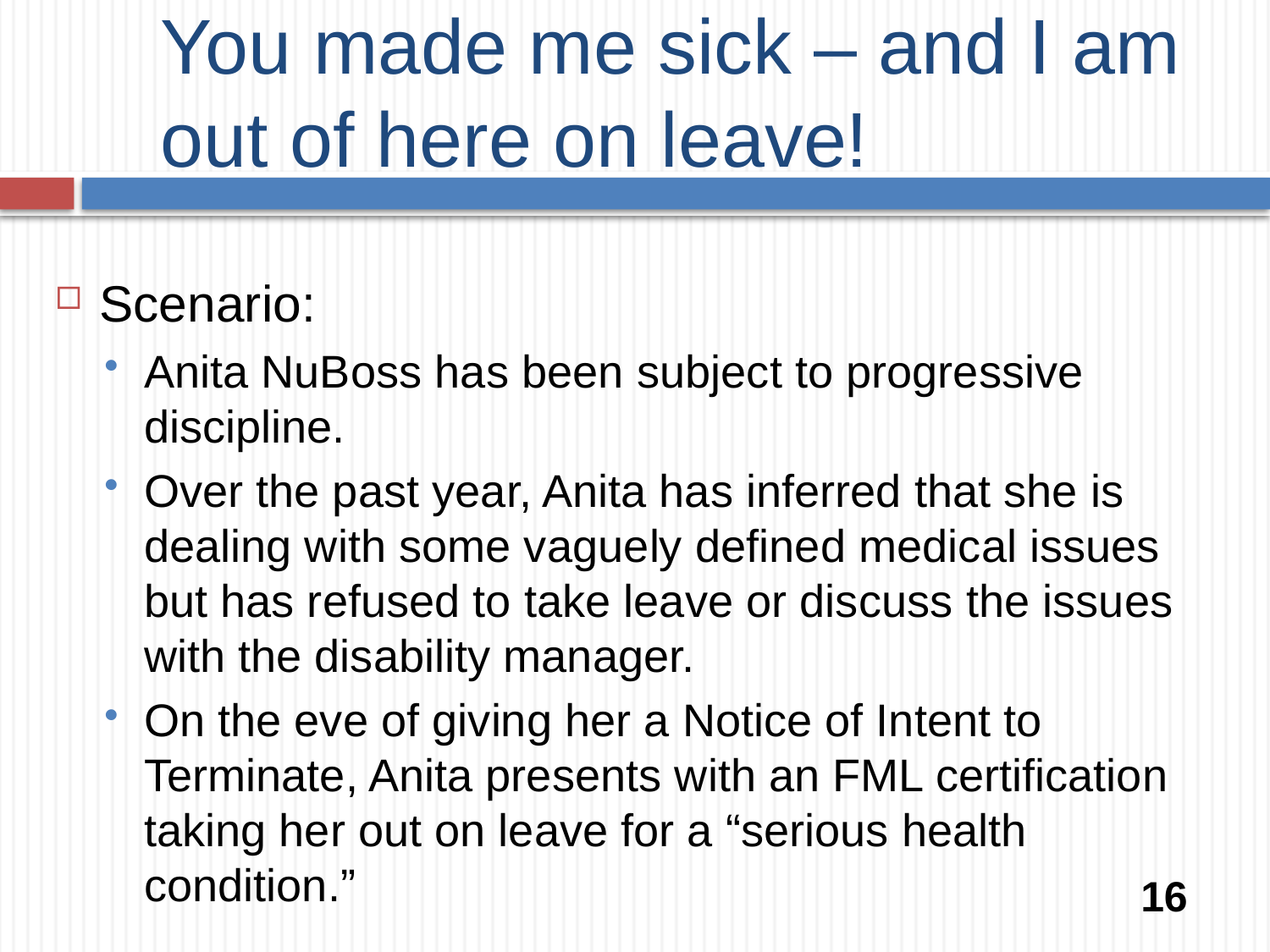

# You made me sick – and I am out of here on leave!
Scenario:
Anita NuBoss has been subject to progressive discipline.
Over the past year, Anita has inferred that she is dealing with some vaguely defined medical issues but has refused to take leave or discuss the issues with the disability manager.
On the eve of giving her a Notice of Intent to Terminate, Anita presents with an FML certification taking her out on leave for a “serious health condition.”
16